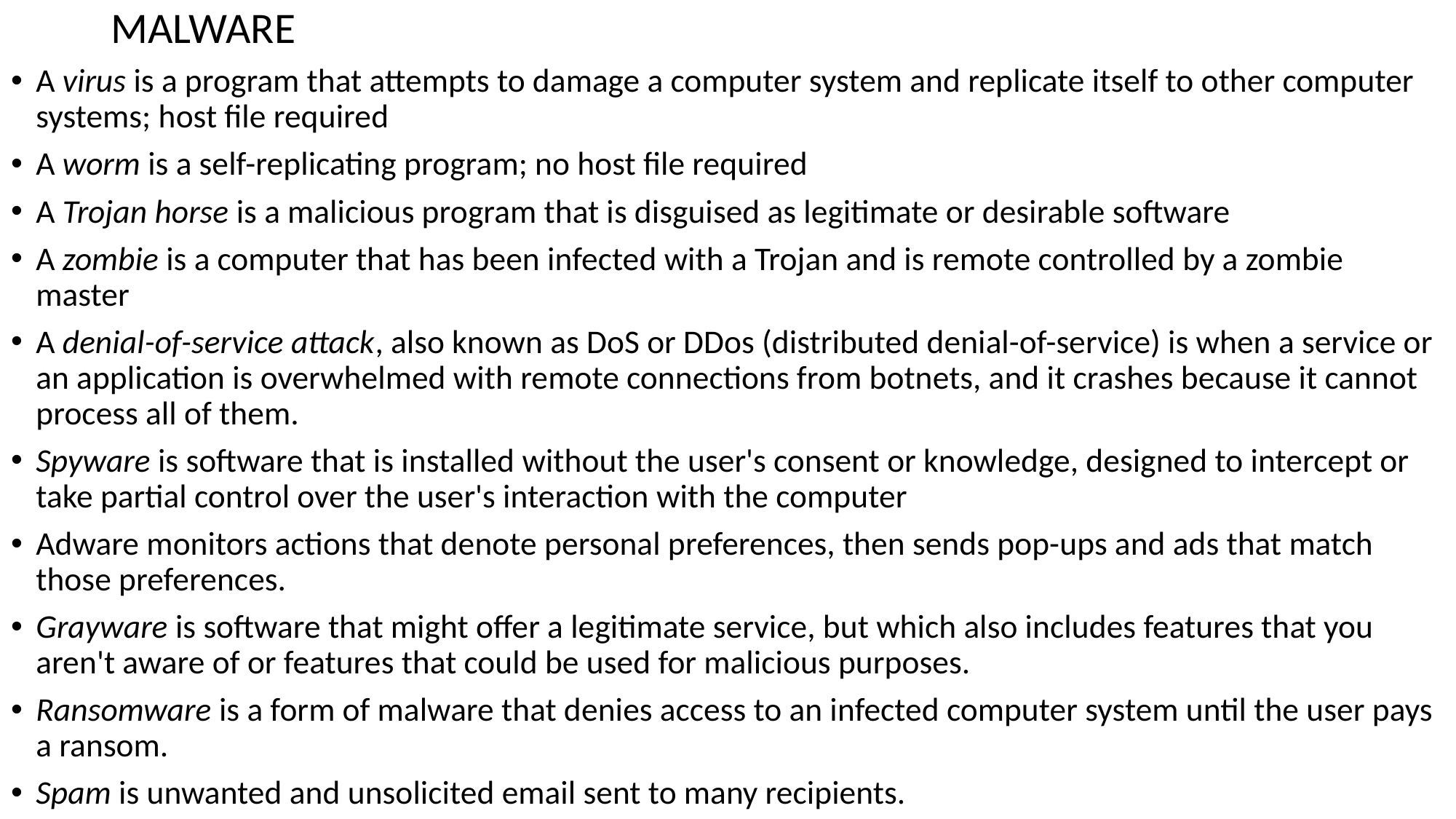

# MALWARE
A virus is a program that attempts to damage a computer system and replicate itself to other computer systems; host file required
A worm is a self-replicating program; no host file required
A Trojan horse is a malicious program that is disguised as legitimate or desirable software
A zombie is a computer that has been infected with a Trojan and is remote controlled by a zombie master
A denial-of-service attack, also known as DoS or DDos (distributed denial-of-service) is when a service or an application is overwhelmed with remote connections from botnets, and it crashes because it cannot process all of them.
Spyware is software that is installed without the user's consent or knowledge, designed to intercept or take partial control over the user's interaction with the computer
Adware monitors actions that denote personal preferences, then sends pop-ups and ads that match those preferences.
Grayware is software that might offer a legitimate service, but which also includes features that you aren't aware of or features that could be used for malicious purposes.
Ransomware is a form of malware that denies access to an infected computer system until the user pays a ransom.
Spam is unwanted and unsolicited email sent to many recipients.